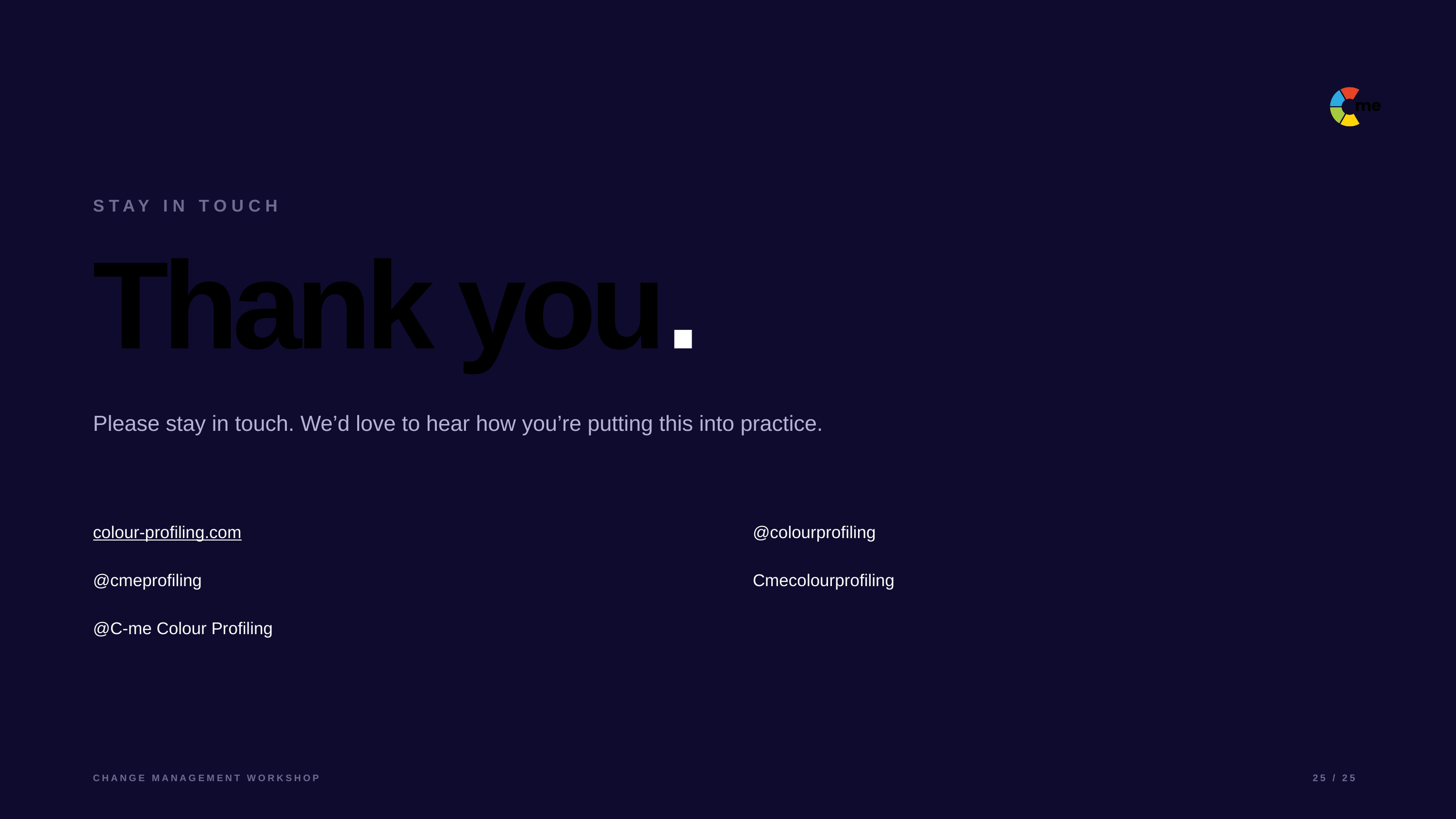

STAY IN TOUCH
Thank you.
Please stay in touch. We’d love to hear how you’re putting this into practice.
colour-profiling.com
@colourprofiling
@cmeprofiling
Cmecolourprofiling
@C-me Colour Profiling
CHANGE MANAGEMENT WORKSHOP
25 / 25